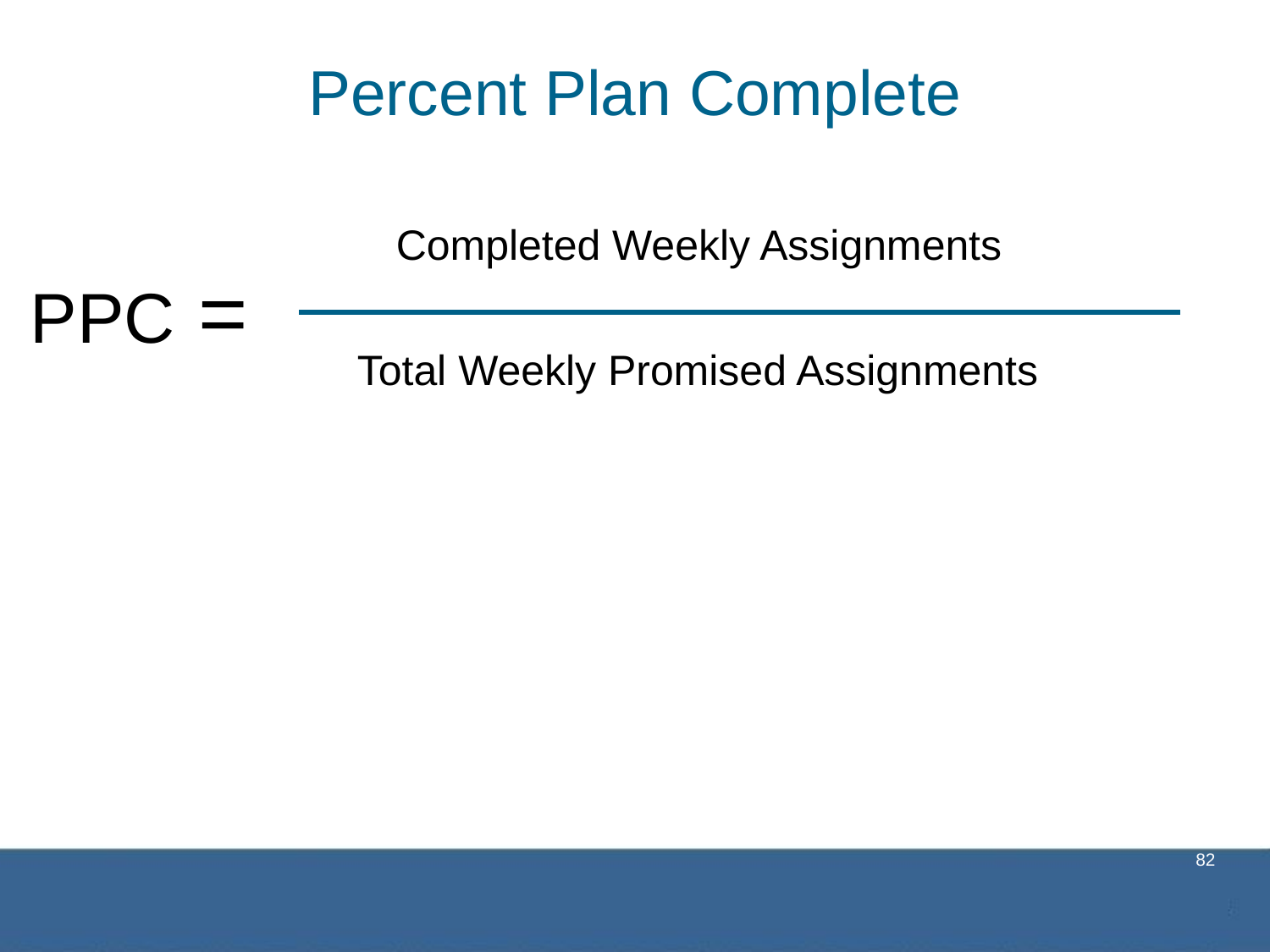

# Percent Plan Complete
Completed Weekly Assignments
PPC =
Total Weekly Promised Assignments